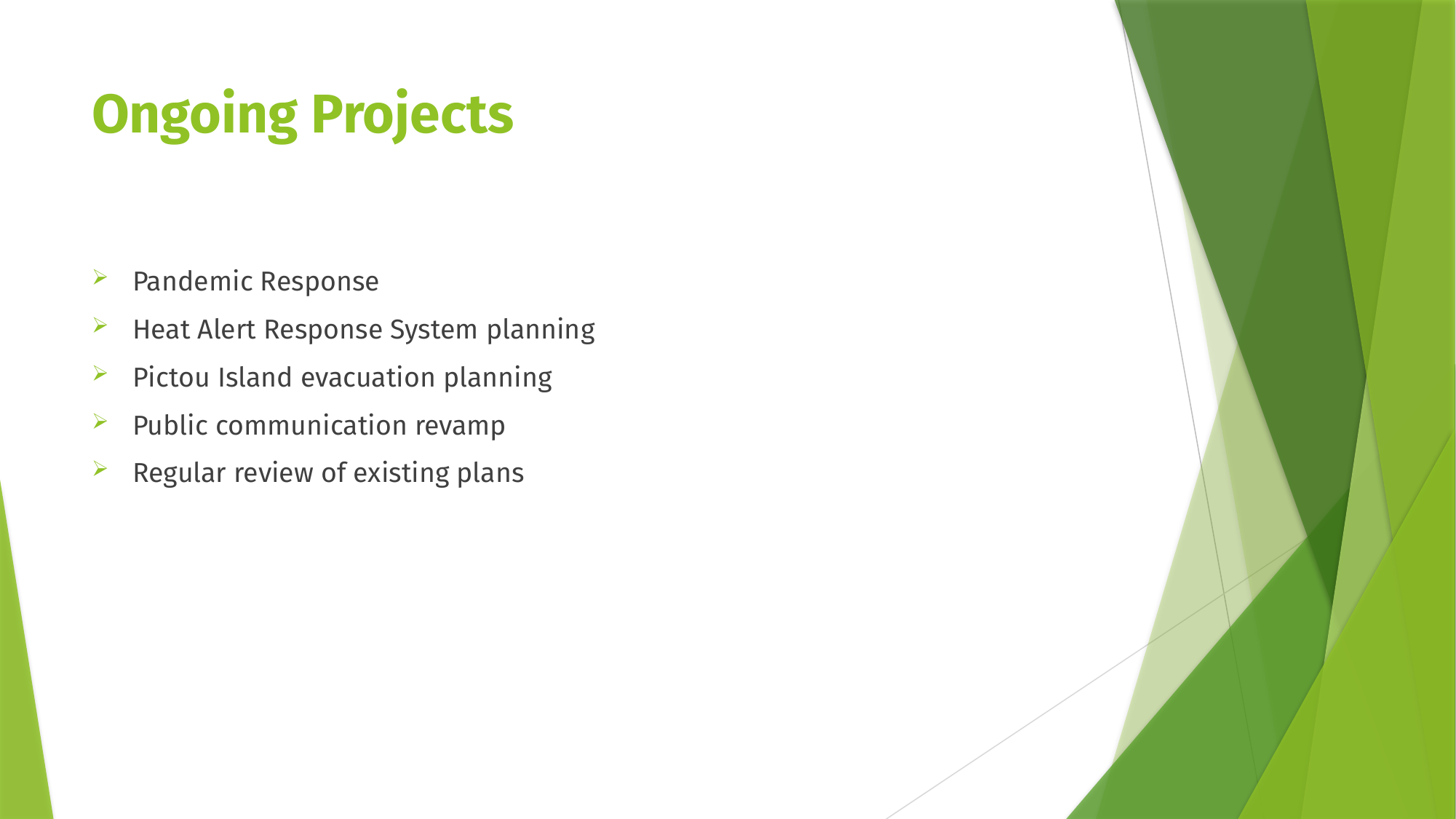

# Ongoing Projects
Pandemic Response
Heat Alert Response System planning
Pictou Island evacuation planning
Public communication revamp
Regular review of existing plans